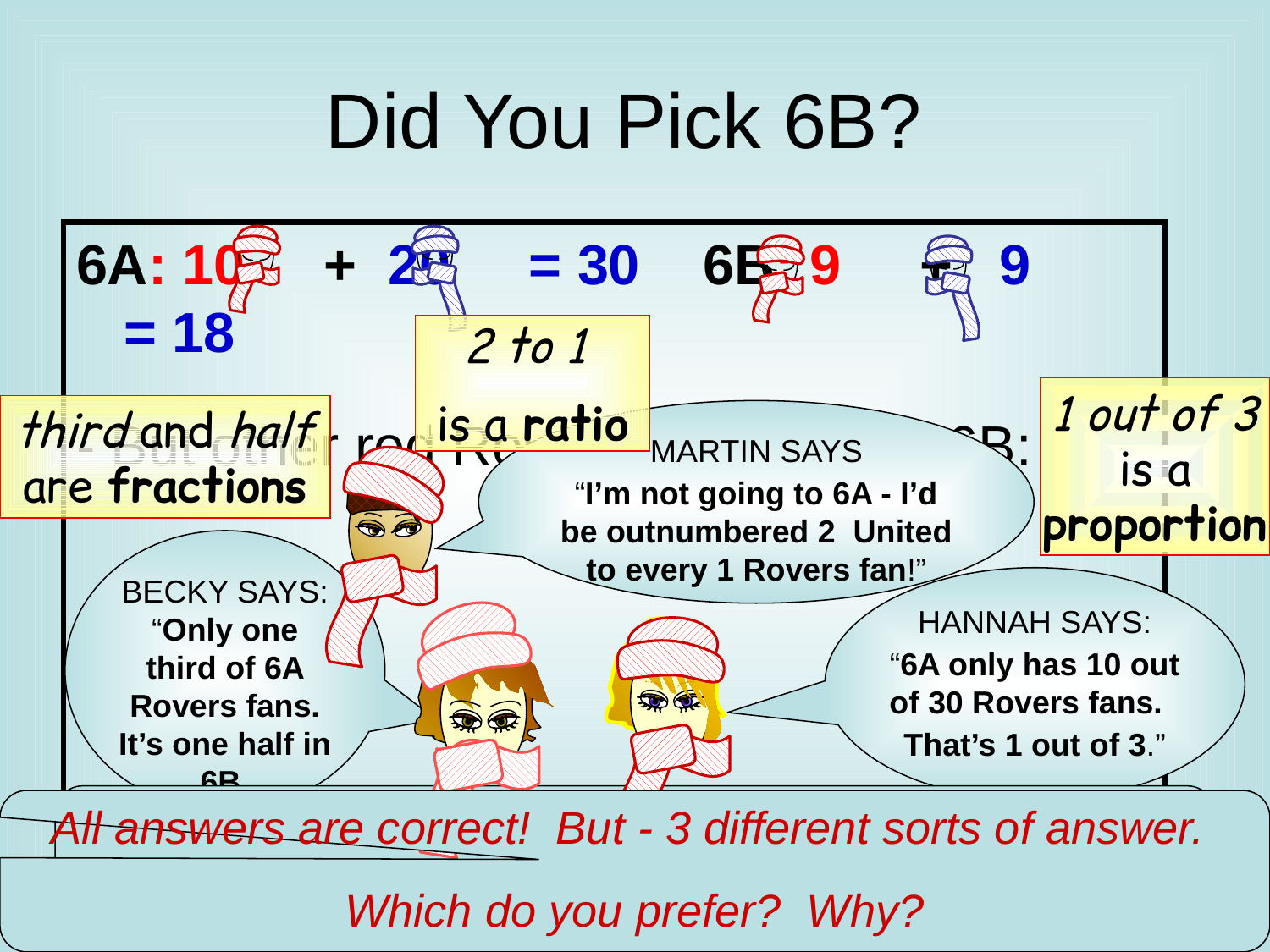

# Did You Pick 6B?
6A: 10     +  20     = 30    6B: 9     +   9      = 18

- But other red Rovers fans picked 6B:

2 to 1
is a ratio
1 out of 3 is a proportion
third and half are fractions
MARTIN SAYS
“I’m not going to 6A - I’d be outnumbered 2  United to every 1 Rovers fan!”

BECKY SAYS:
“Only one third of 6A Rovers fans. It’s one half in 6B.
HANNAH SAYS:
“6A only has 10 out of 30 Rovers fans.
That’s 1 out of 3.”

                         Who   is  right?
Discuss and take a class vote!
All answers are correct!  But - 3 different sorts of answer.

Which do you prefer?  Why?